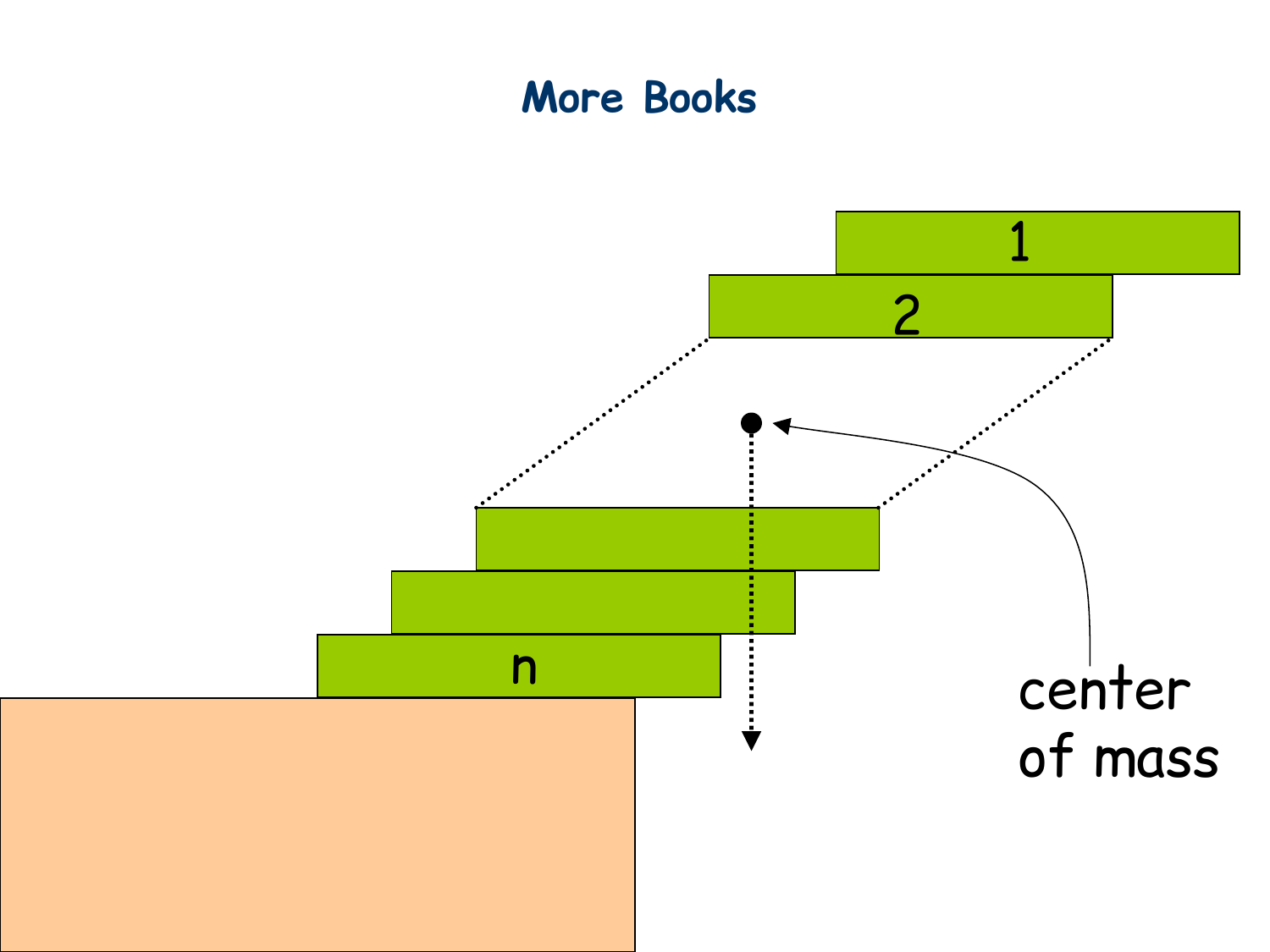

More Books
1

2

n

center
of mass